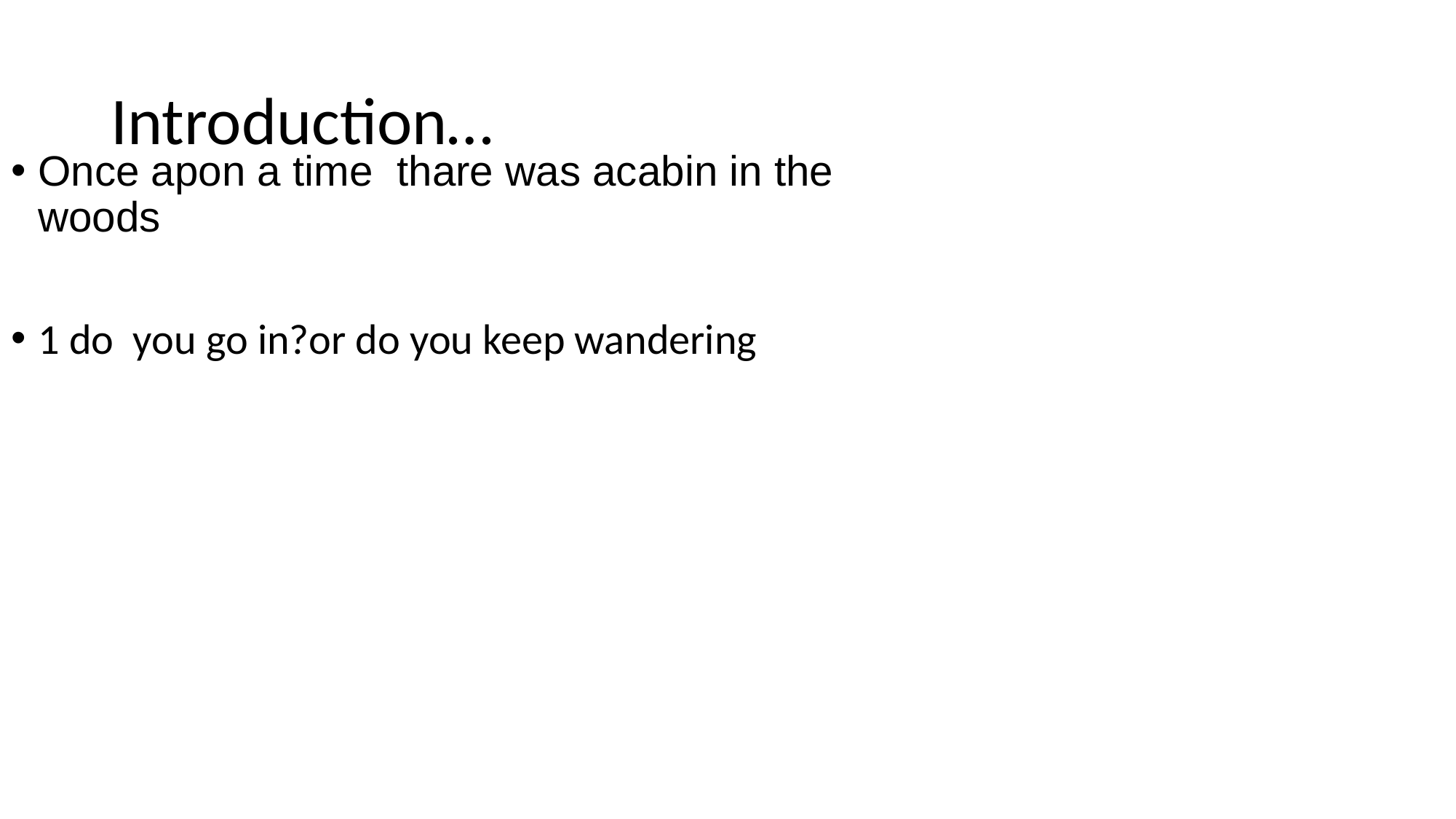

# Introduction…
Once apon a time  thare was acabin in the woods

1 do  you go in?or do you keep wandering